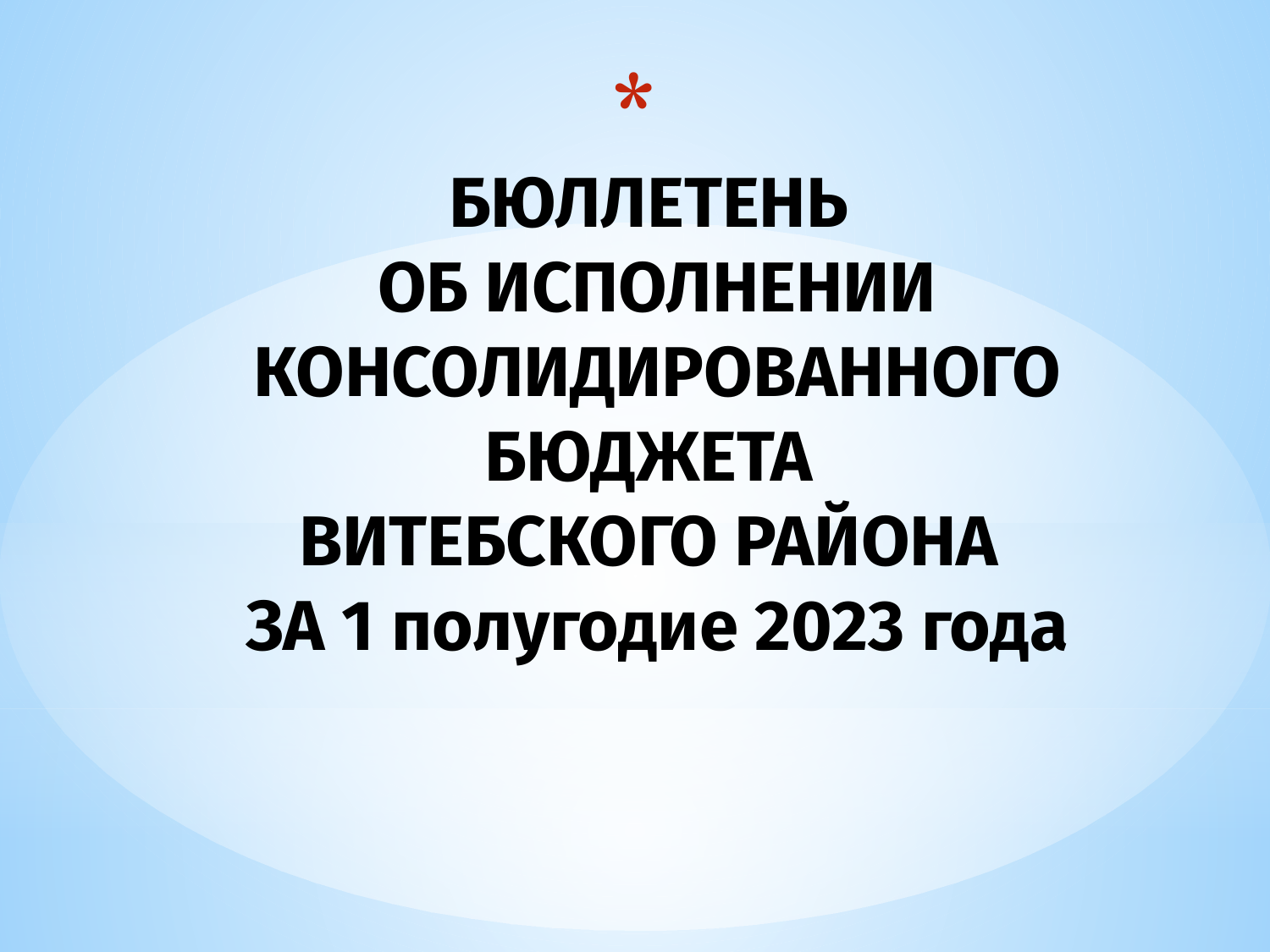

# БЮЛЛЕТЕНЬ ОБ ИСПОЛНЕНИИ КОНСОЛИДИРОВАННОГО БЮДЖЕТА ВИТЕБСКОГО РАЙОНА ЗА 1 полугодие 2023 года